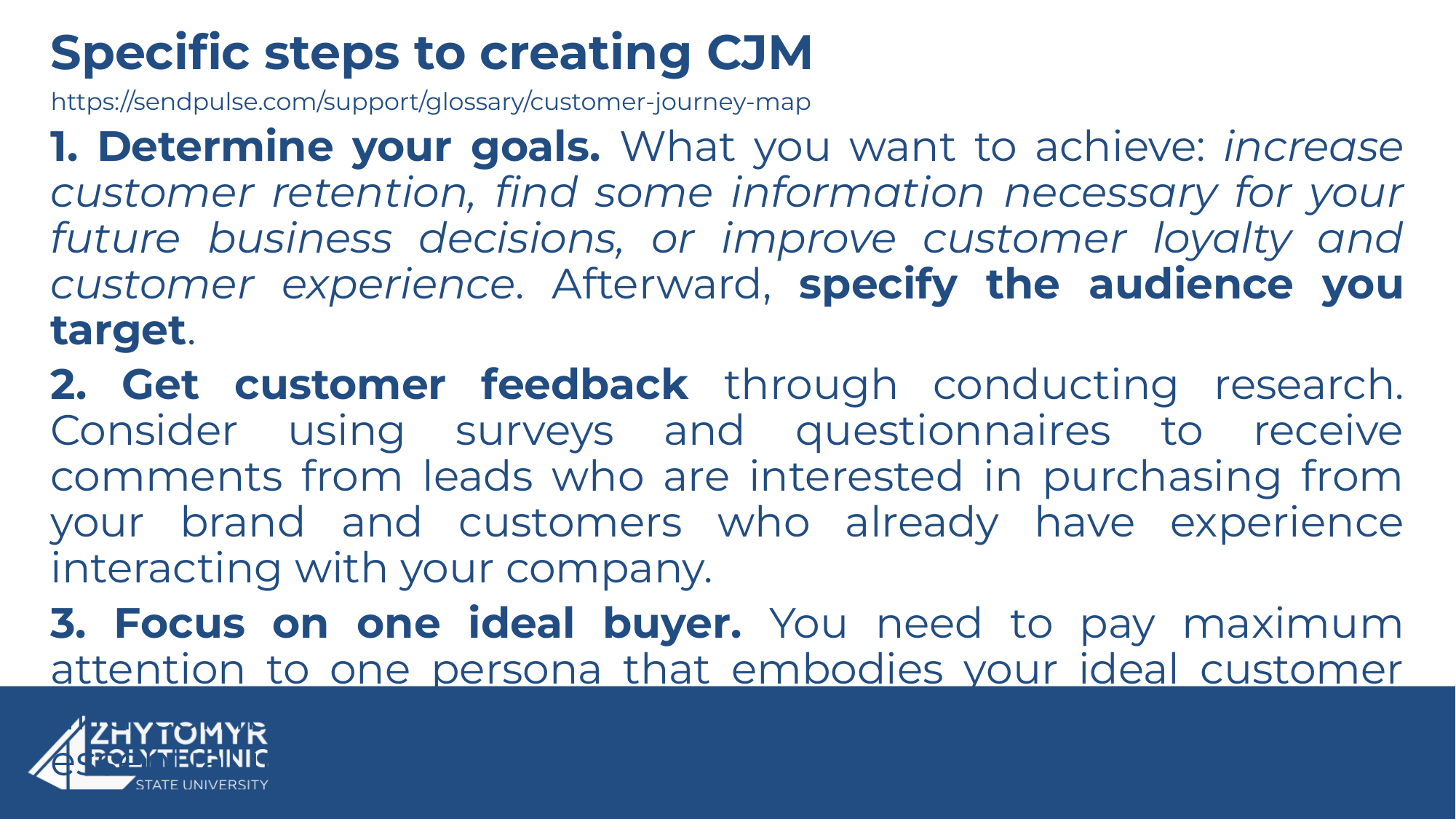

Specific steps to creating CJM
https://sendpulse.com/support/glossary/customer-journey-map
1. Determine your goals. What you want to achieve: increase customer retention, find some information necessary for your future business decisions, or improve customer loyalty and customer experience. Afterward, specify the audience you target.
2. Get customer feedback through conducting research. Consider using surveys and questionnaires to receive comments from leads who are interested in purchasing from your brand and customers who already have experience interacting with your company.
3. Focus on one ideal buyer. You need to pay maximum attention to one persona that embodies your ideal customer and combines the most important characteristics. This step is essential in creating a map that describes customer experience in detail.